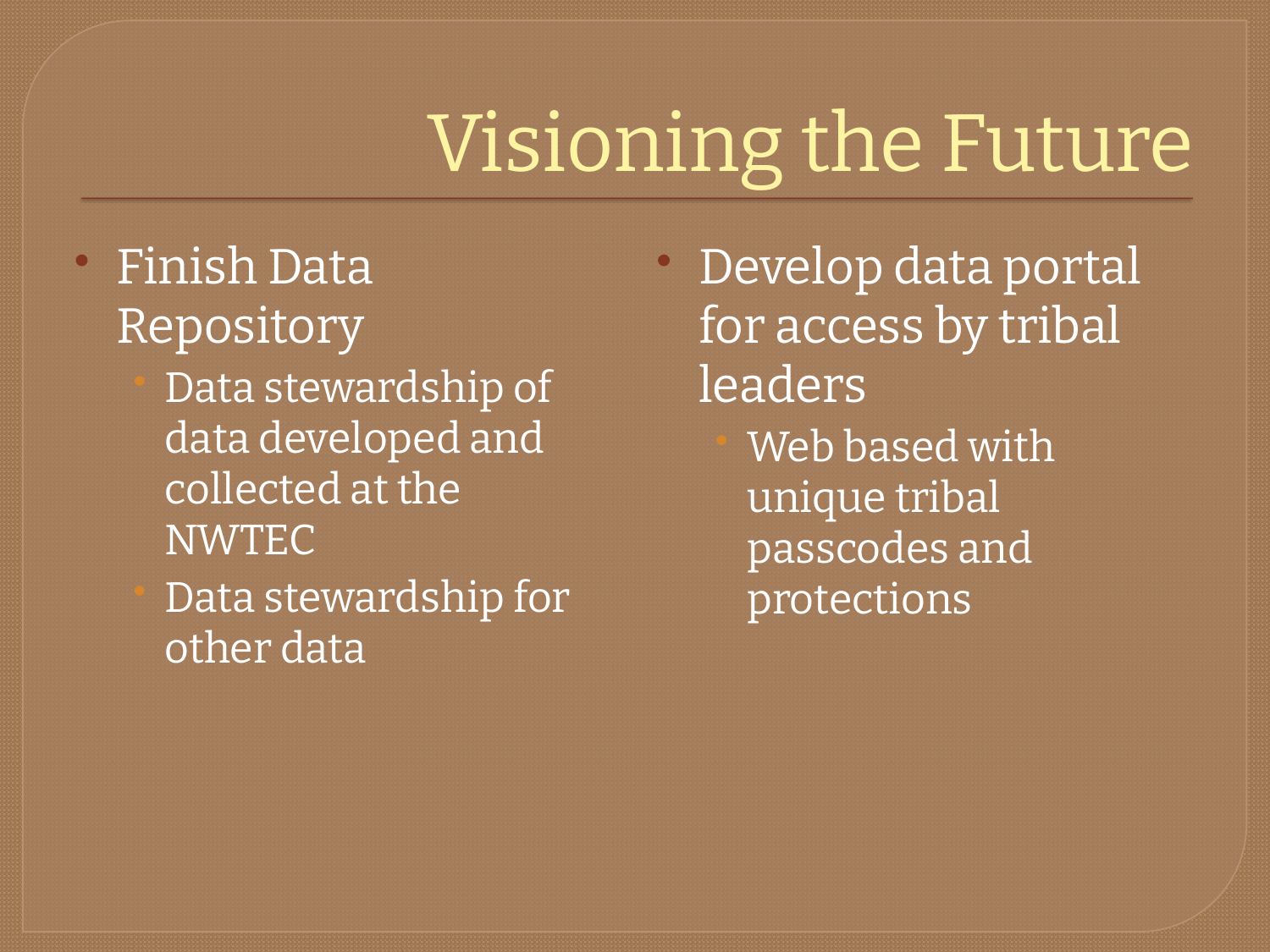

# Visioning the Future
Finish Data Repository
Data stewardship of data developed and collected at the NWTEC
Data stewardship for other data
Develop data portal for access by tribal leaders
Web based with unique tribal passcodes and protections